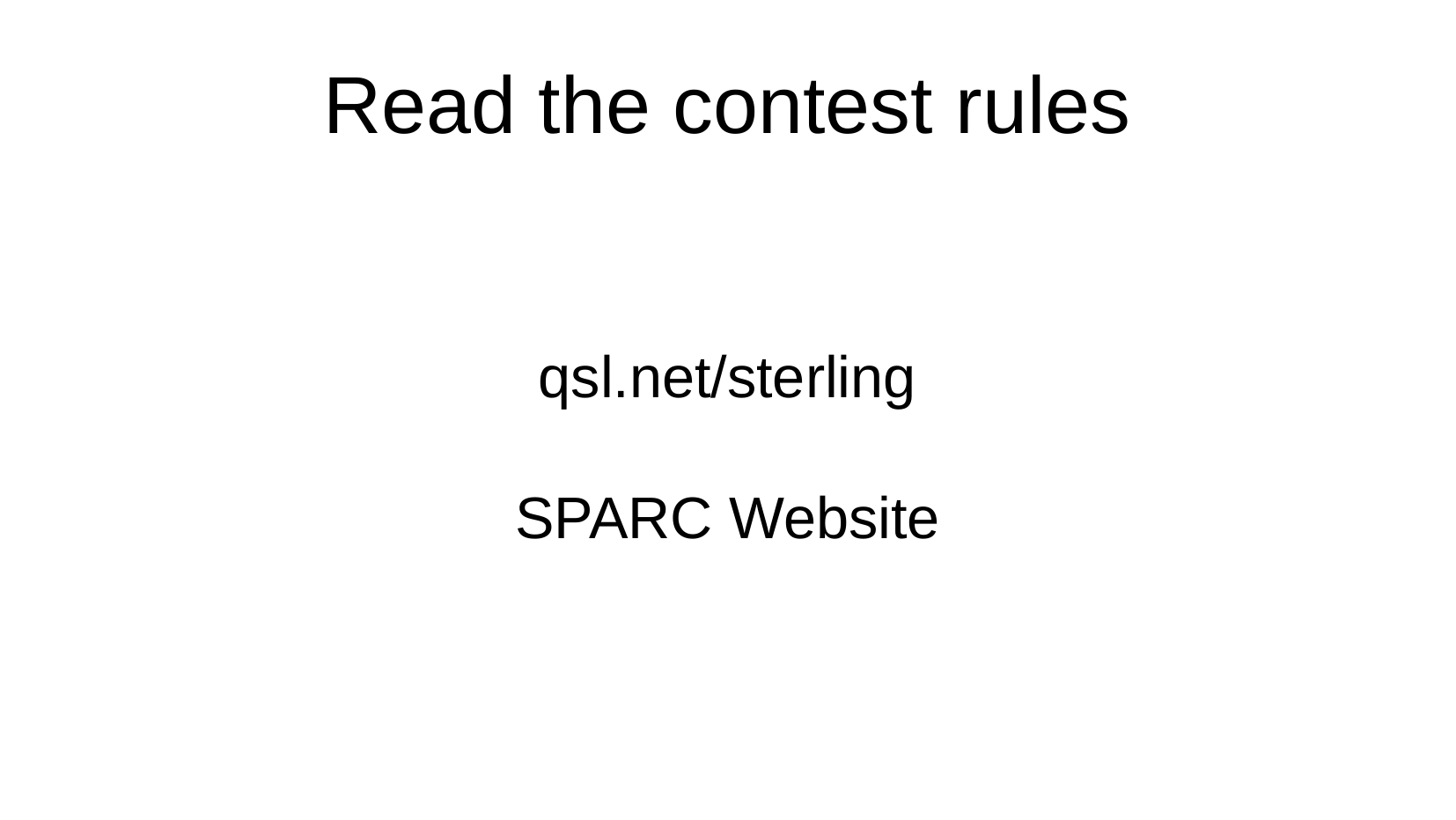

Read the contest rules
qsl.net/sterling

SPARC Website